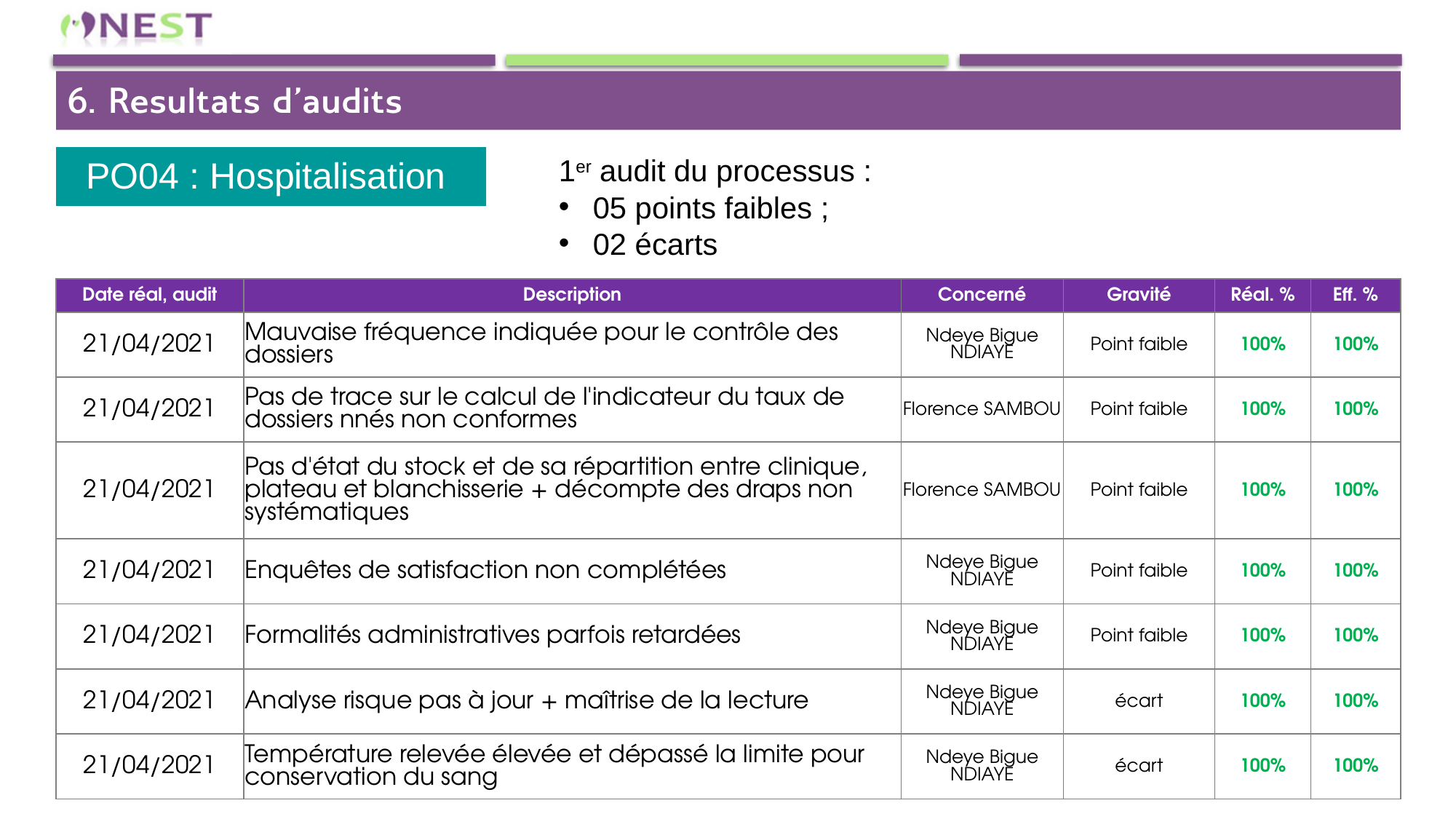

6. Resultats d’audits
1er audit du processus :
05 points faibles ;
02 écarts
PO04 : Hospitalisation
| Date réal, audit | Description | Concerné | Gravité | Réal. % | Eff. % |
| --- | --- | --- | --- | --- | --- |
| 21/04/2021 | Mauvaise fréquence indiquée pour le contrôle des dossiers | Ndeye Bigue NDIAYE | Point faible | 100% | 100% |
| 21/04/2021 | Pas de trace sur le calcul de l'indicateur du taux de dossiers nnés non conformes | Florence SAMBOU | Point faible | 100% | 100% |
| 21/04/2021 | Pas d'état du stock et de sa répartition entre clinique, plateau et blanchisserie + décompte des draps non systématiques | Florence SAMBOU | Point faible | 100% | 100% |
| 21/04/2021 | Enquêtes de satisfaction non complétées | Ndeye Bigue NDIAYE | Point faible | 100% | 100% |
| 21/04/2021 | Formalités administratives parfois retardées | Ndeye Bigue NDIAYE | Point faible | 100% | 100% |
| 21/04/2021 | Analyse risque pas à jour + maîtrise de la lecture | Ndeye Bigue NDIAYE | écart | 100% | 100% |
| 21/04/2021 | Température relevée élevée et dépassé la limite pour conservation du sang | Ndeye Bigue NDIAYE | écart | 100% | 100% |